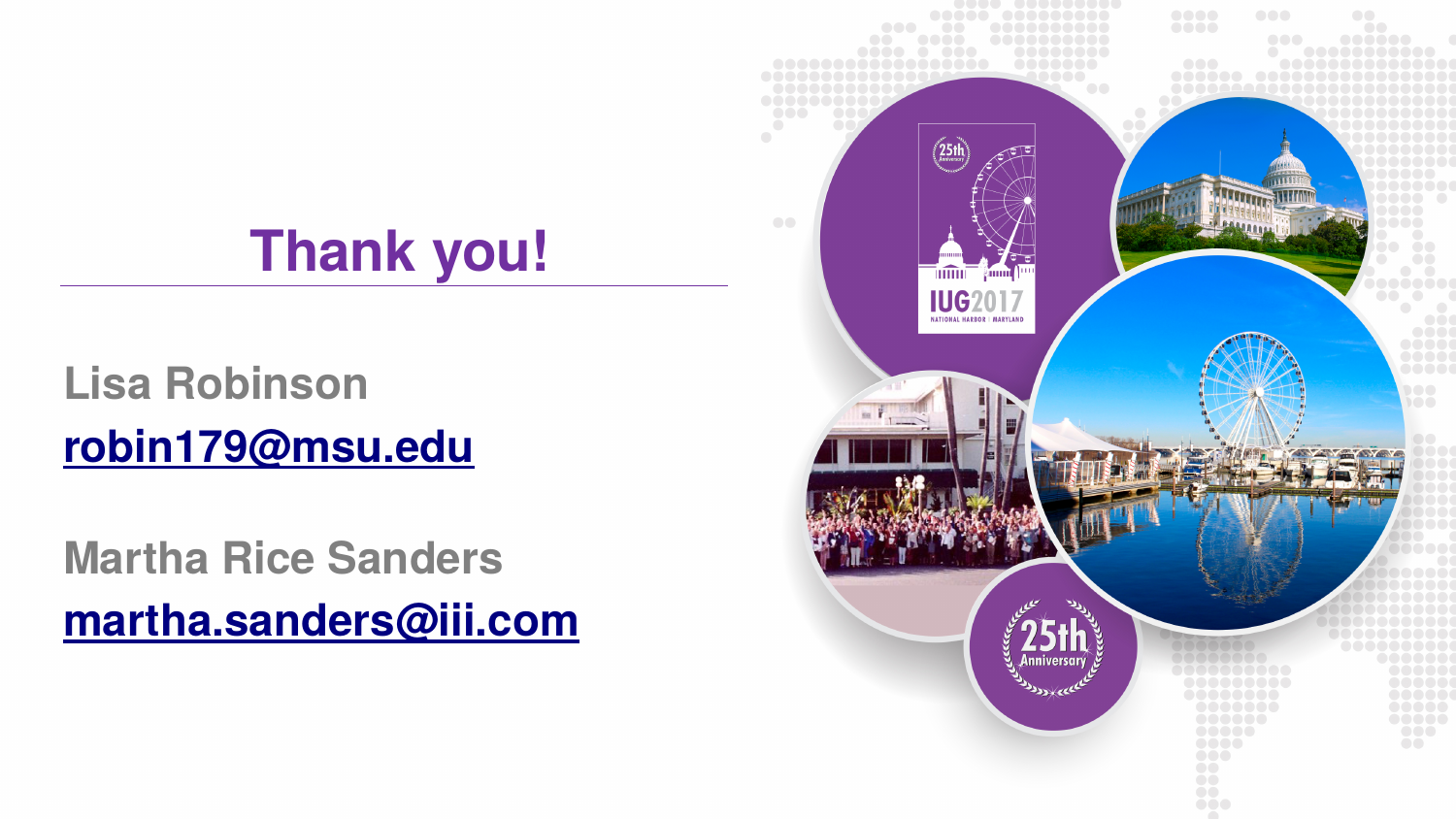

# Thank you!

Lisa Robinson
robin179@msu.edu

Martha Rice Sanders
martha.sanders@iii.com